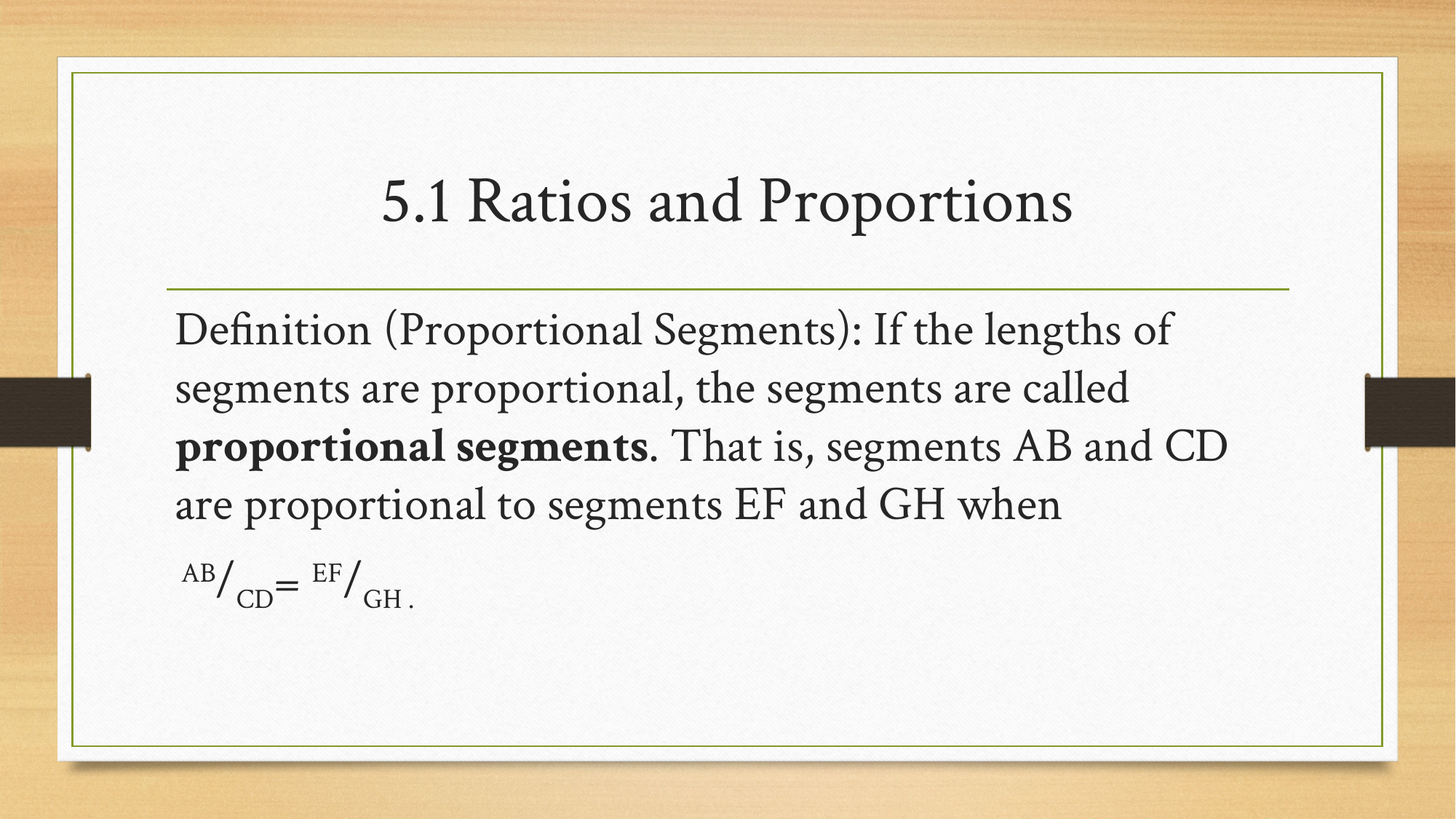

# 5.1 Ratios and Proportions
Definition (Proportional Segments): If the lengths of segments are proportional, the segments are called proportional segments. That is, segments AB and CD are proportional to segments EF and GH when
 AB/CD= EF/GH .